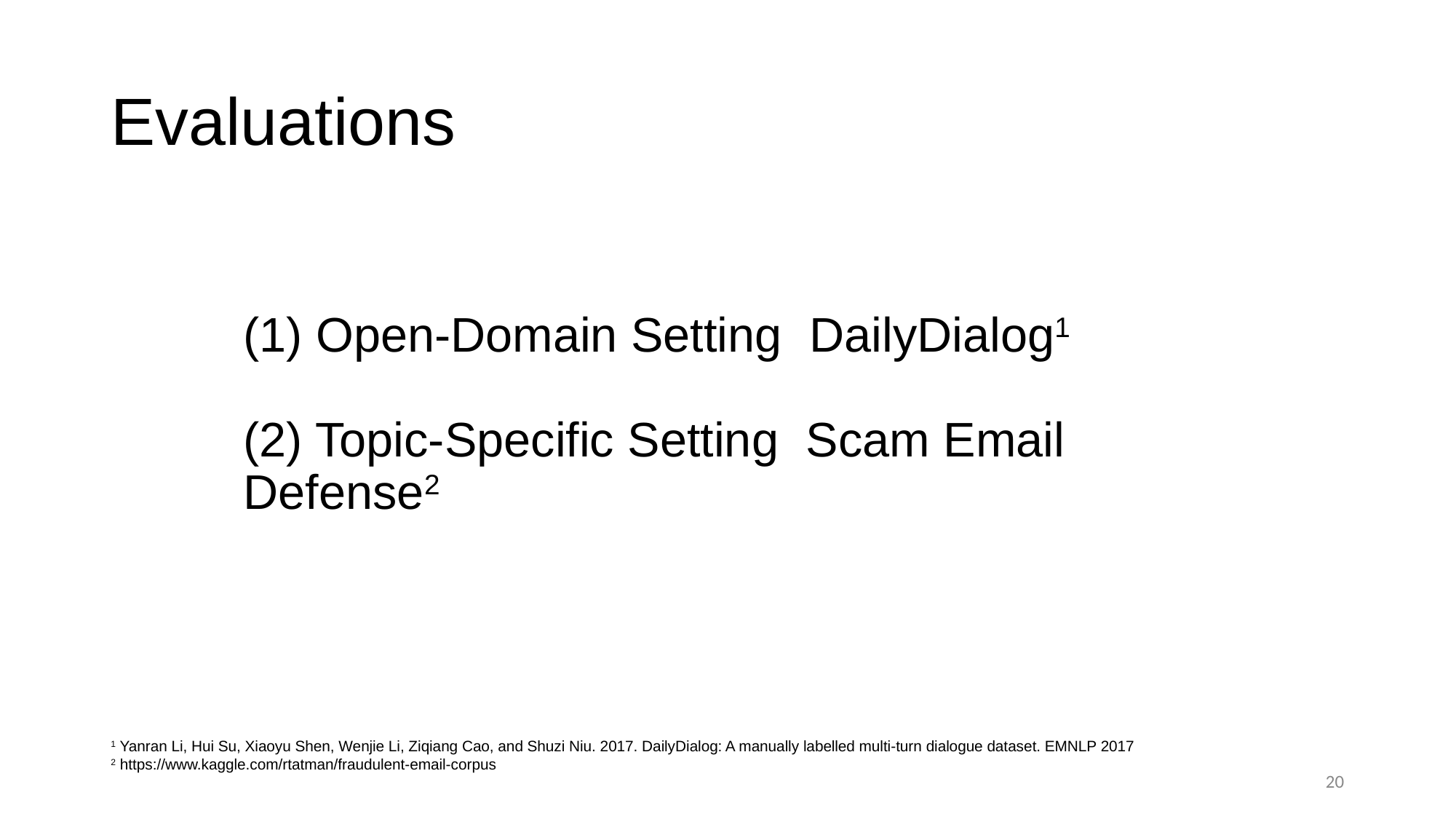

# Evaluations
(1) Open-Domain Setting  DailyDialog1

(2) Topic-Specific Setting  Scam Email Defense2
1 Yanran Li, Hui Su, Xiaoyu Shen, Wenjie Li, Ziqiang Cao, and Shuzi Niu. 2017. DailyDialog: A manually labelled multi-turn dialogue dataset. EMNLP 2017
2 https://www.kaggle.com/rtatman/fraudulent-email-corpus
20
Two settings:
Dailydialog1: Open-domain dialogue
13,118 daily conversations covering topics such as culture, education, tourism and health. The validation and test sets have 1000 conversations each.
Anti-scam2: fraudulent e-mail corpus
Used for Zero-shot generation experiments. Consists of 2500 emails. The intent of the fraudulent email sender (a scammer) is to convince the recipient to give the sender a large amount of money or some other information. We use the content from the  first and last 3 sentences of the email. No ground truth response available